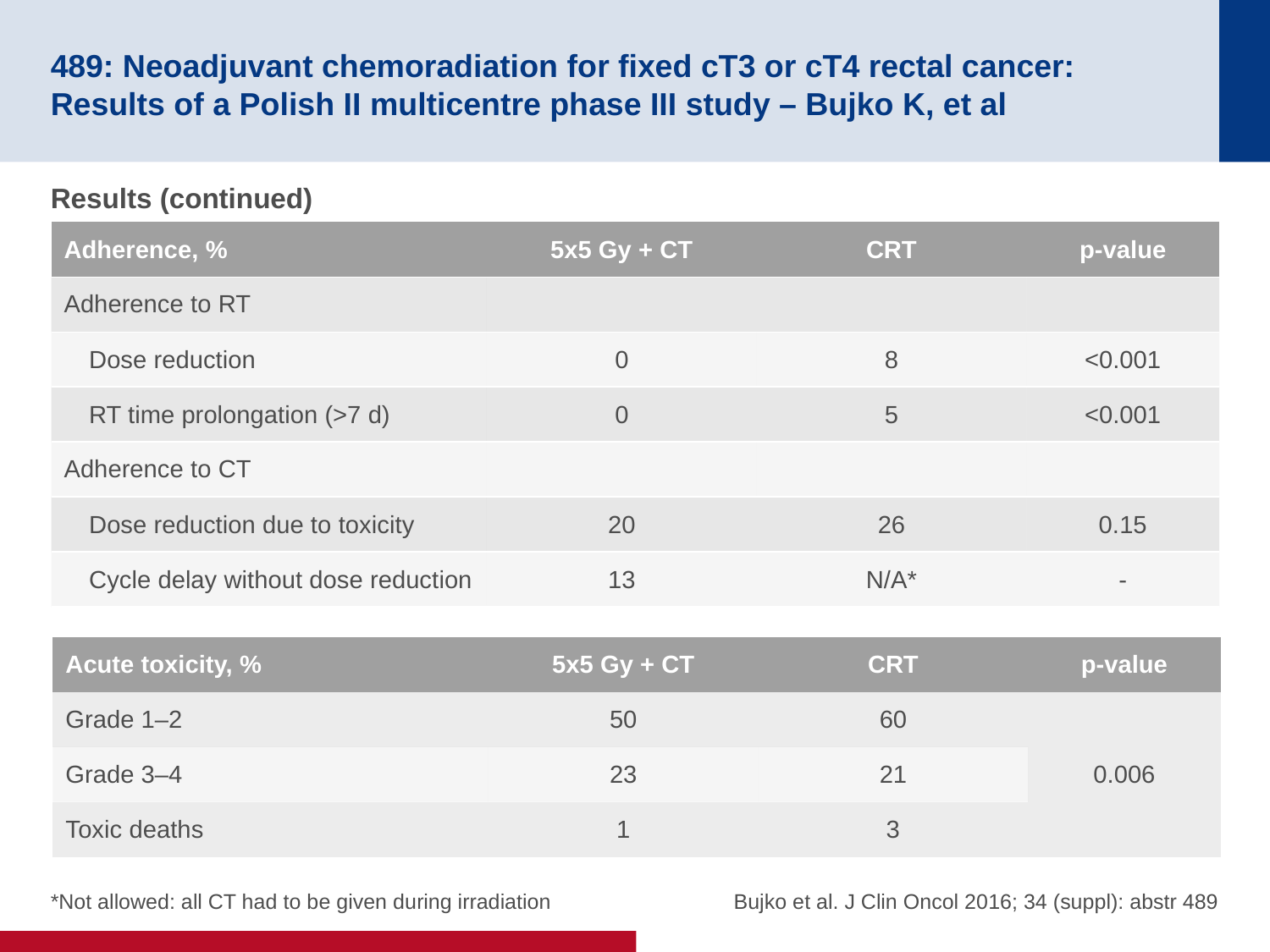

# 489: Neoadjuvant chemoradiation for fixed cT3 or cT4 rectal cancer: Results of a Polish II multicentre phase III study – Bujko K, et al
Results (continued)

| Adherence, % | 5x5 Gy + CT | CRT | p-value |
| --- | --- | --- | --- |
| Adherence to RT |  |  |  |
| Dose reduction | 0 | 8 | <0.001 |
| RT time prolongation (>7 d) | 0 | 5 | <0.001 |
| Adherence to CT |  |  |  |
| Dose reduction due to toxicity | 20 | 26 | 0.15 |
| Cycle delay without dose reduction | 13 | N/A\* | - |
| Acute toxicity, % | 5x5 Gy + CT | CRT | p-value |
| --- | --- | --- | --- |
| Grade 1–2 | 50 | 60 | 0.006 |
| Grade 3–4 | 23 | 21 |  |
| Toxic deaths | 1 | 3 |  |
*Not allowed: all CT had to be given during irradiation
Bujko et al. J Clin Oncol 2016; 34 (suppl): abstr 489